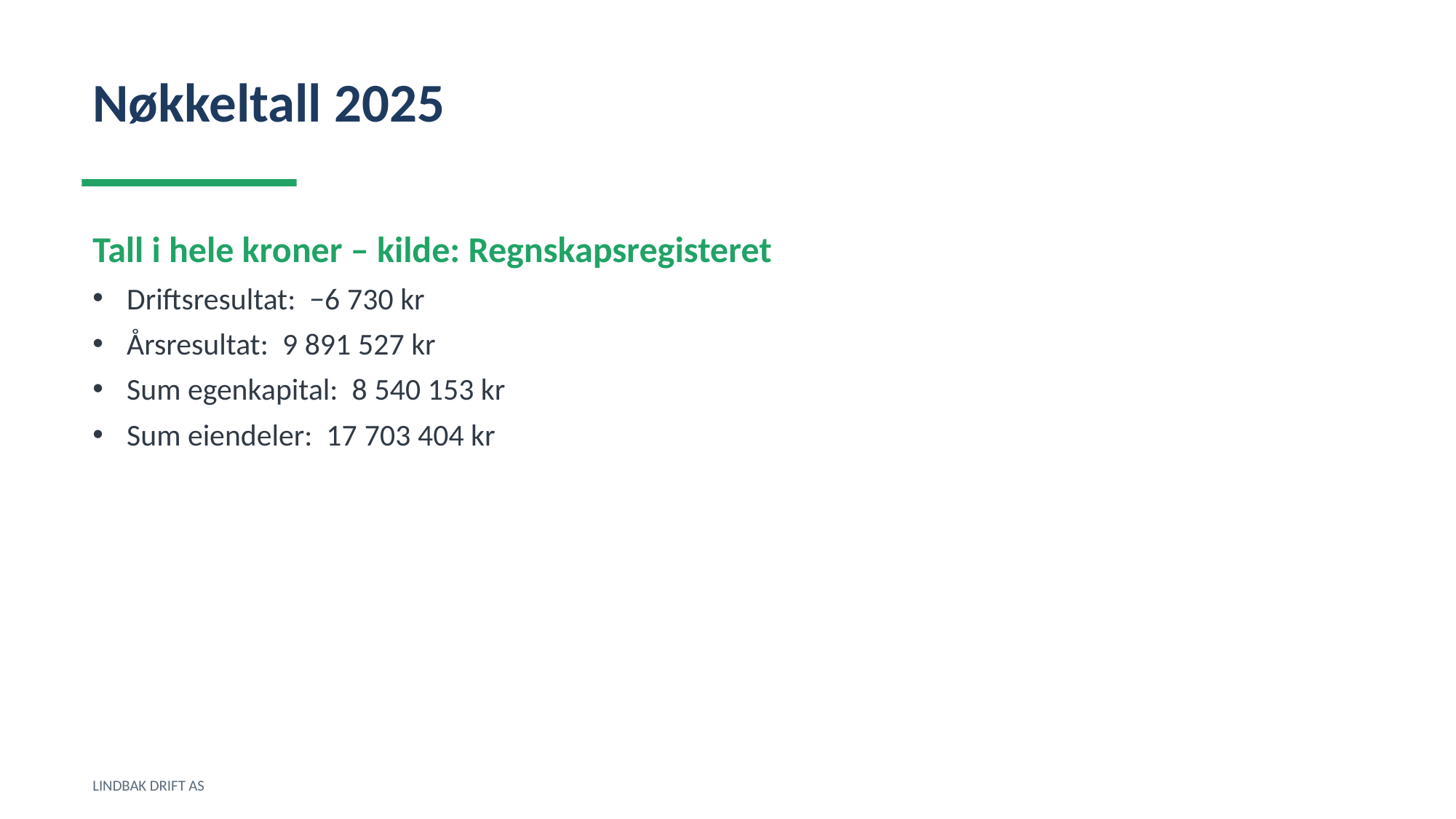

Nøkkeltall 2025

Tall i hele kroner – kilde: Regnskapsregisteret
Driftsresultat:  −6 730 kr
Årsresultat:  9 891 527 kr
Sum egenkapital:  8 540 153 kr
Sum eiendeler:  17 703 404 kr
LINDBAK DRIFT AS